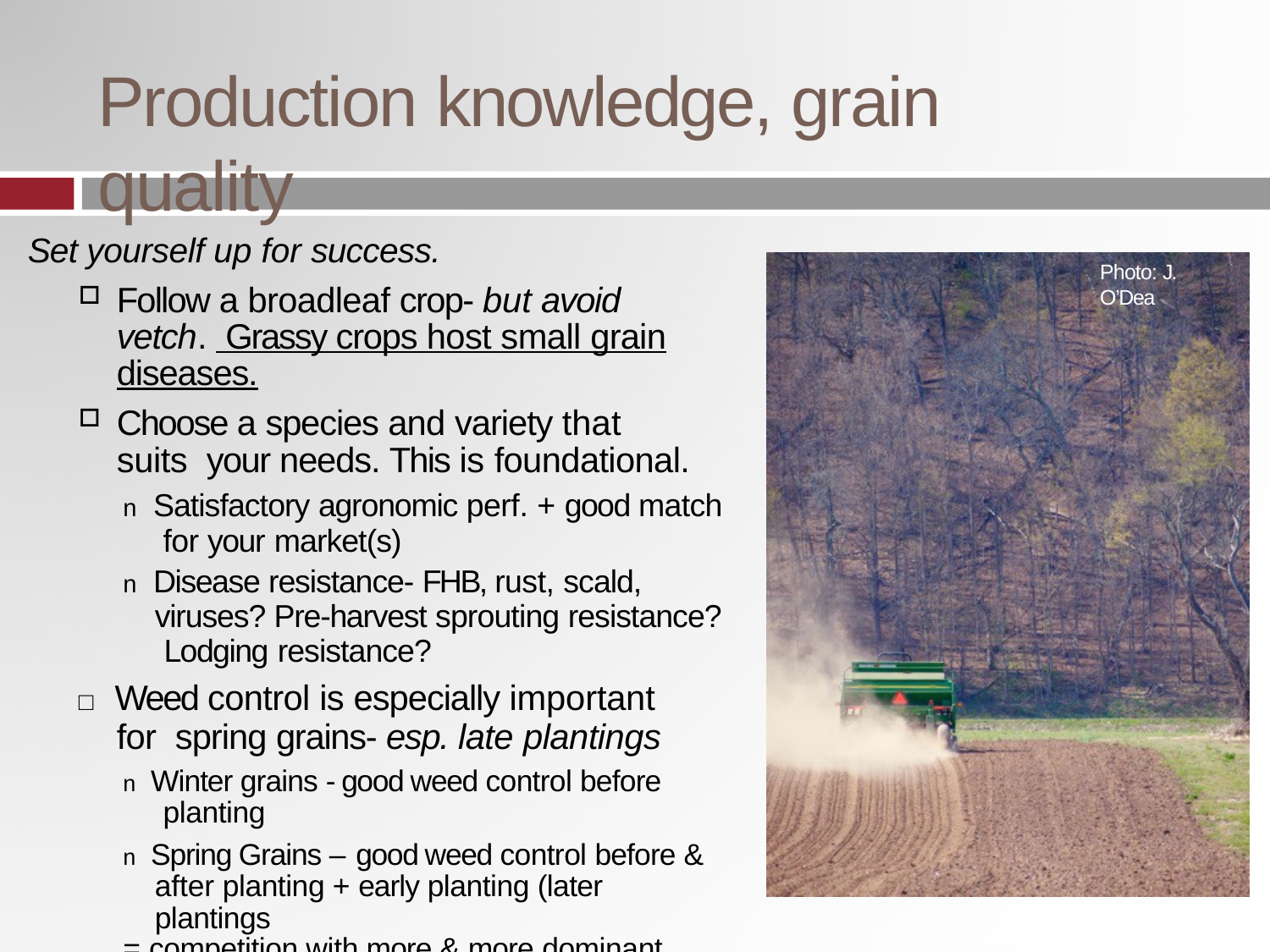

# Production knowledge, grain quality

Set yourself up for success.
Follow a broadleaf crop- but avoid vetch.  Grassy crops host small grain diseases.
Choose a species and variety that suits  your needs. This is foundational.
n Satisfactory agronomic perf. + good match  for your market(s)
n Disease resistance- FHB, rust, scald,  viruses? Pre-harvest sprouting resistance?  Lodging resistance?
□ Weed control is especially important for  spring grains- esp. late plantings
n Winter grains - good weed control before  planting
n Spring Grains – good weed control before &  after planting + early planting (later plantings
= competition with more & more dominant
summer annual weeds)

Photo: J. O’Dea